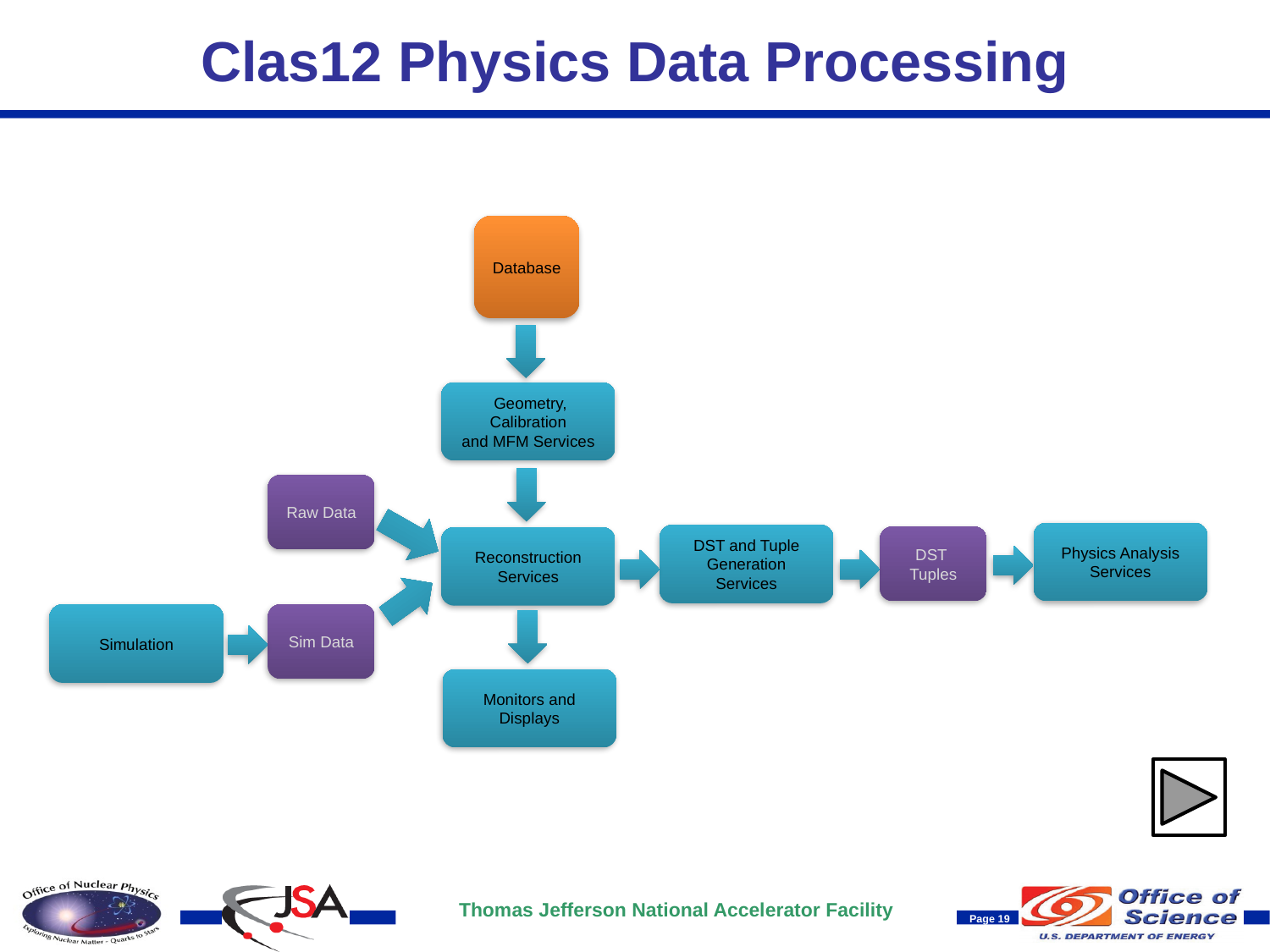

# Clas12 Physics Data Processing

Database

 Geometry, Calibration
and MFM Services

Raw Data

Physics Analysis
Services
DST and Tuple
Generation Services
DST
Tuples
Reconstruction
Services

Simulation

Sim Data

Monitors and Displays